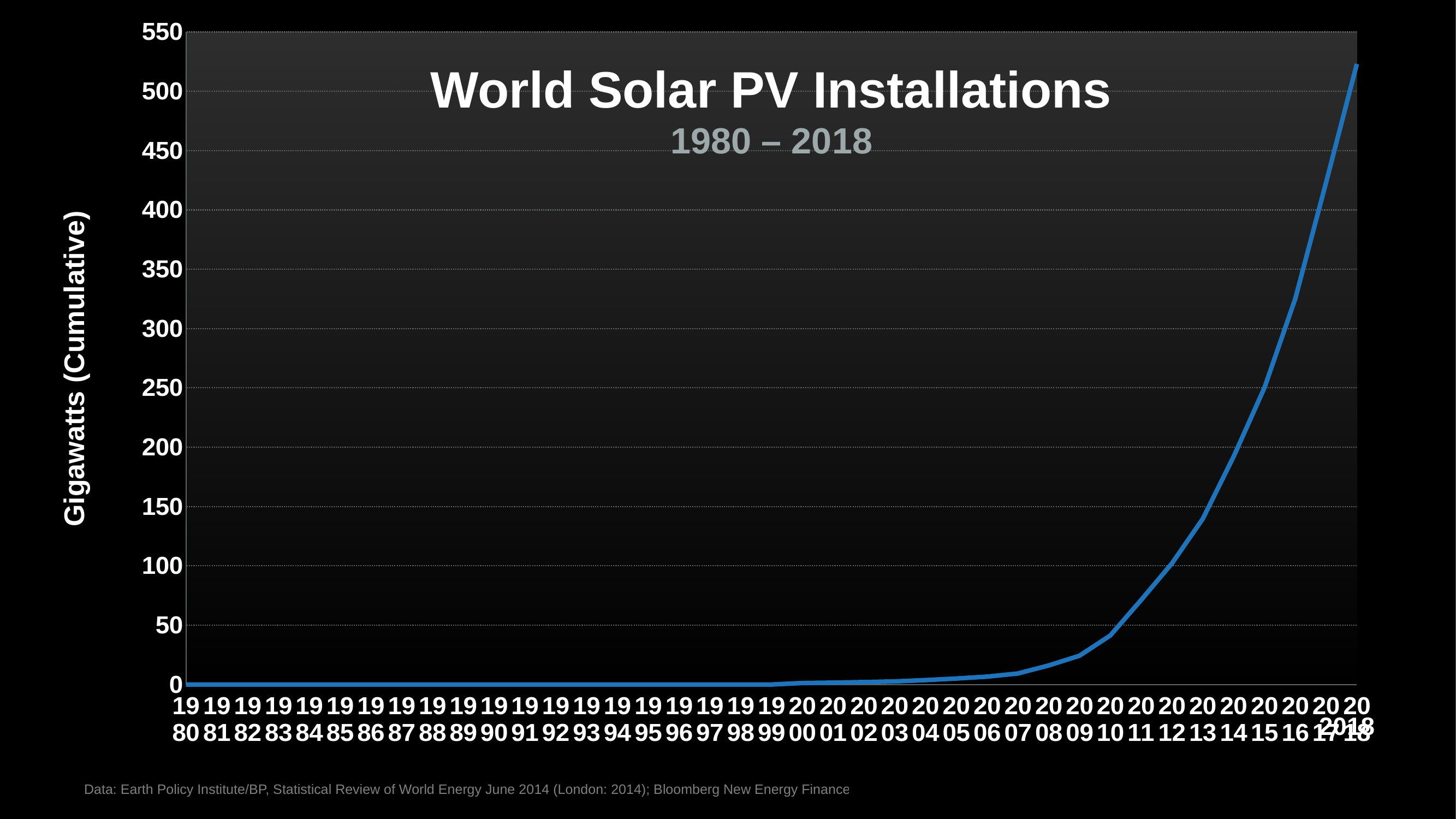

### Chart

| Category | Region 1 |
|---|---|
| 1980 | 0.0 |
| 1981 | 0.0 |
| 1982 | 0.0 |
| 1983 | 0.0 |
| 1984 | 0.0 |
| 1985 | 0.0 |
| 1986 | 0.0 |
| 1987 | 0.0 |
| 1988 | 0.0 |
| 1989 | 0.0 |
| 1990 | 0.0 |
| 1991 | 0.0 |
| 1992 | 0.0 |
| 1993 | 0.0 |
| 1994 | 0.0 |
| 1995 | 0.0 |
| 1996 | 0.0 |
| 1997 | 0.0 |
| 1998 | 0.0 |
| 1999 | 0.0 |
| 2000 | 1.25 |
| 2001 | 1.569 |
| 2002 | 2.012 |
| 2003 | 2.575 |
| 2004 | 3.698 |
| 2005 | 5.048 |
| 2006 | 6.619 |
| 2007 | 9.291 |
| 2008 | 16.063 |
| 2009 | 24.265 |
| 2010 | 41.33 |
| 2011 | 71.218 |
| 2012 | 102.076 |
| 2013 | 139.637 |
| 2014 | 192.0 |
| 2015 | 250.0 |
| 2016 | 325.0 |
| 2017 | 423.0 |
| 2018 | 523.0 |
# World Solar PV Installations
1980 – 2018
Gigawatts (Cumulative)
2018
Data: Earth Policy Institute/BP, Statistical Review of World Energy June 2014 (London: 2014); Bloomberg New Energy Finance